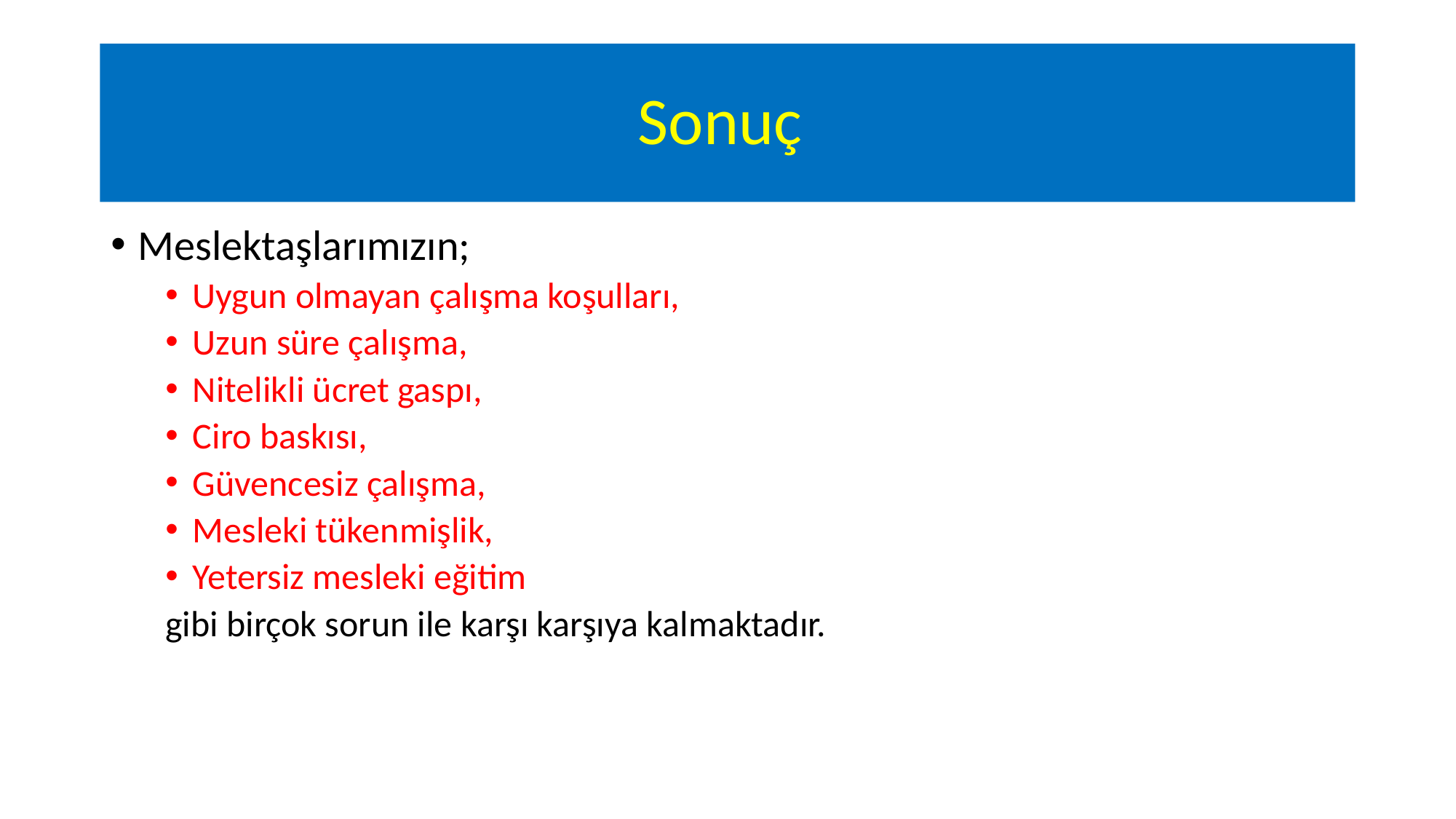

# Sonuç
Meslektaşlarımızın;
Uygun olmayan çalışma koşulları,
Uzun süre çalışma,
Nitelikli ücret gaspı,
Ciro baskısı,
Güvencesiz çalışma,
Mesleki tükenmişlik,
Yetersiz mesleki eğitim
gibi birçok sorun ile karşı karşıya kalmaktadır.